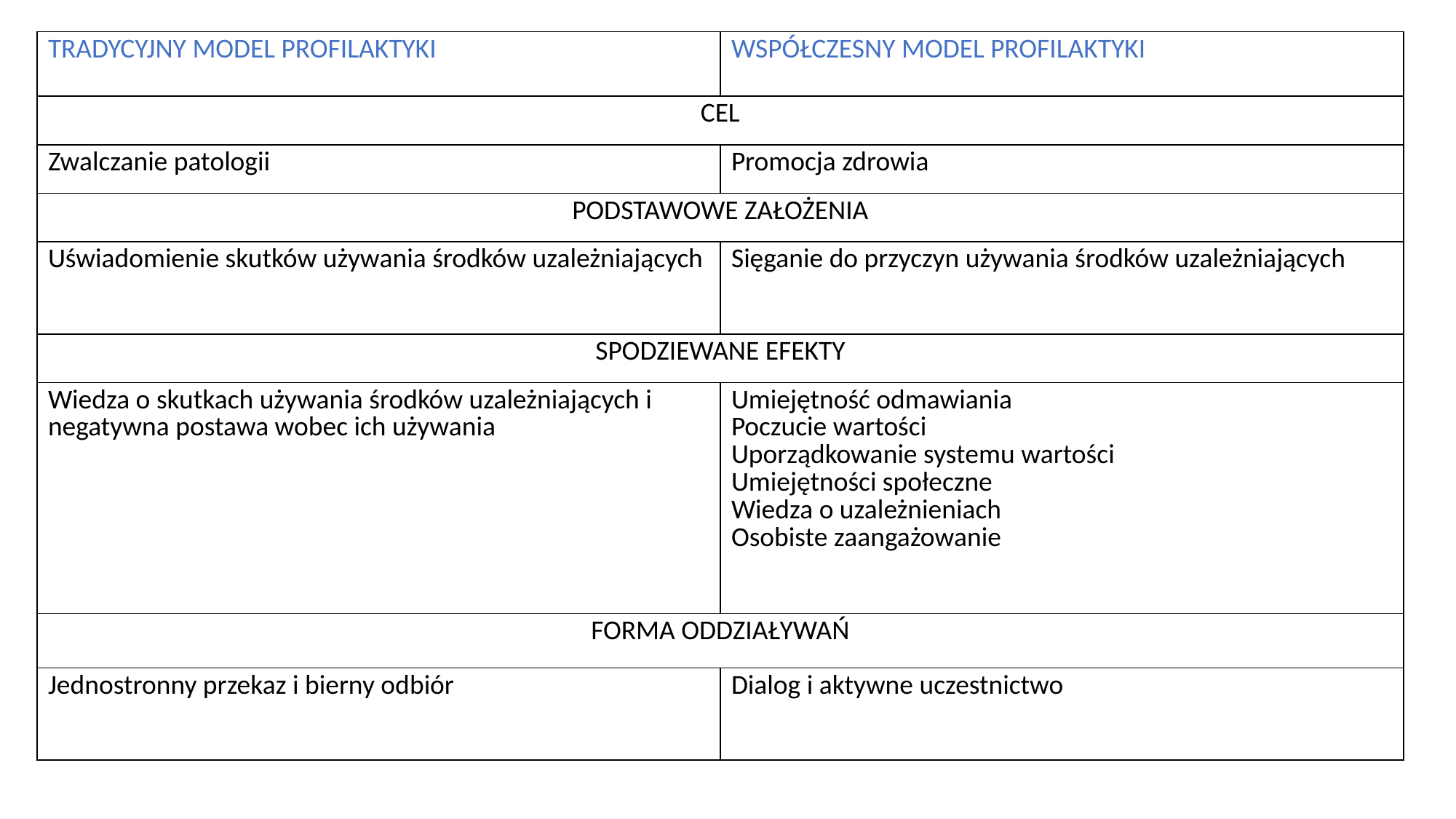

|  |  |
| --- | --- |
|  |  |
|  |  |
|  |  |
|  |  |
|  |  |
|  |  |
|  |  |
| TRADYCYJNY MODEL PROFILAKTYKI | WSPÓŁCZESNY MODEL PROFILAKTYKI |
| --- | --- |
| CEL |  |
| Zwalczanie patologii | Promocja zdrowia |
| PODSTAWOWE ZAŁOŻENIA |  |
| Uświadomienie skutków używania środków uzależniających | Sięganie do przyczyn używania środków uzależniających |
| SPODZIEWANE EFEKTY |  |
| Wiedza o skutkach używania środków uzależniających i negatywna postawa wobec ich używania | Umiejętność odmawiania Poczucie wartości Uporządkowanie systemu wartości Umiejętności społeczne Wiedza o uzależnieniach Osobiste zaangażowanie |
| FORMA ODDZIAŁYWAŃ |  |
| Jednostronny przekaz i bierny odbiór | Dialog i aktywne uczestnictwo |